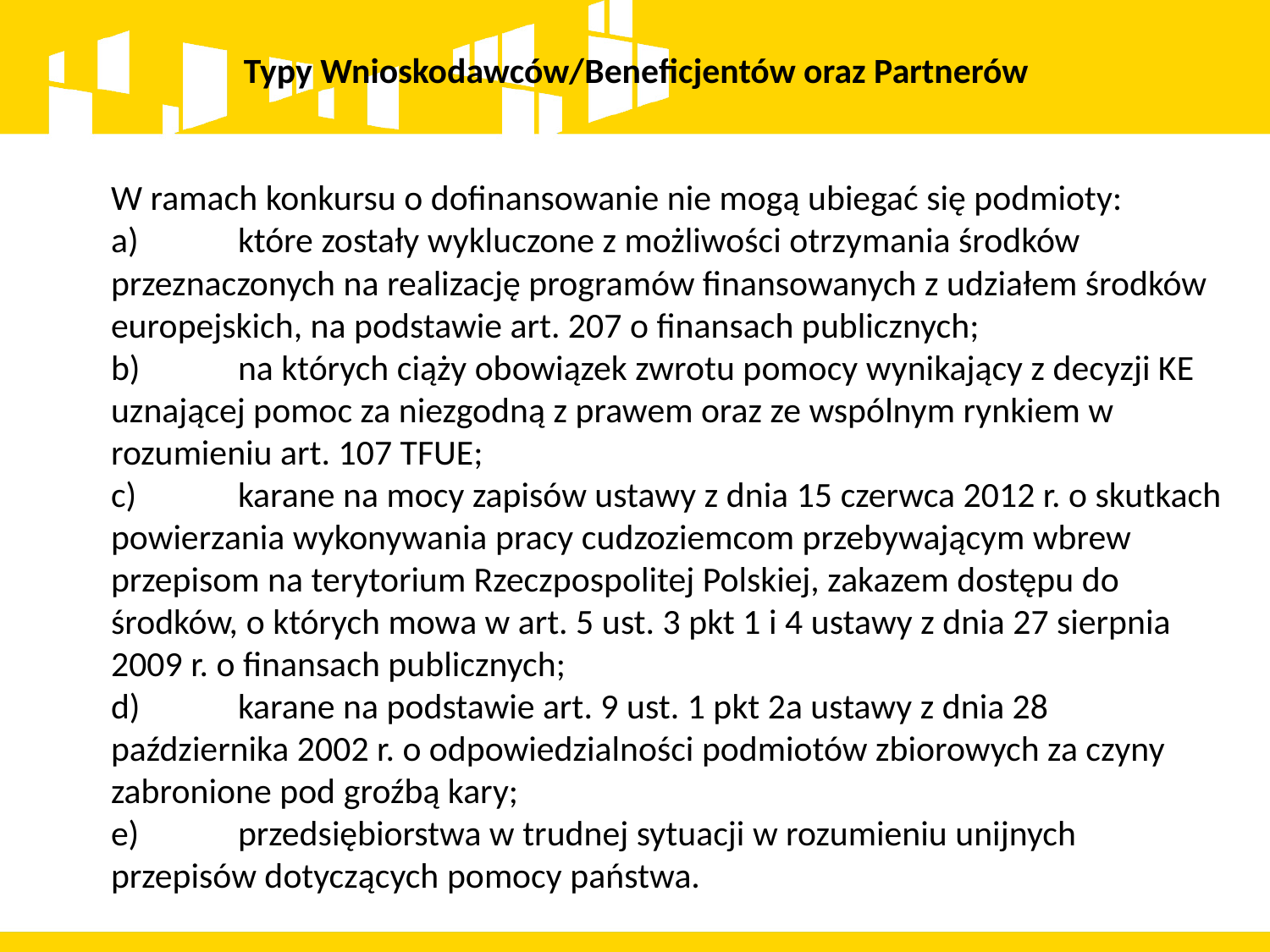

Typy Wnioskodawców/Beneficjentów oraz Partnerów

W ramach konkursu o dofinansowanie nie mogą ubiegać się podmioty:
a)	które zostały wykluczone z możliwości otrzymania środków przeznaczonych na realizację programów finansowanych z udziałem środków europejskich, na podstawie art. 207 o finansach publicznych;
b)	na których ciąży obowiązek zwrotu pomocy wynikający z decyzji KE uznającej pomoc za niezgodną z prawem oraz ze wspólnym rynkiem w rozumieniu art. 107 TFUE;
c)	karane na mocy zapisów ustawy z dnia 15 czerwca 2012 r. o skutkach powierzania wykonywania pracy cudzoziemcom przebywającym wbrew przepisom na terytorium Rzeczpospolitej Polskiej, zakazem dostępu do środków, o których mowa w art. 5 ust. 3 pkt 1 i 4 ustawy z dnia 27 sierpnia 2009 r. o finansach publicznych;
d)	karane na podstawie art. 9 ust. 1 pkt 2a ustawy z dnia 28 października 2002 r. o odpowiedzialności podmiotów zbiorowych za czyny zabronione pod groźbą kary;
e)	przedsiębiorstwa w trudnej sytuacji w rozumieniu unijnych przepisów dotyczących pomocy państwa.